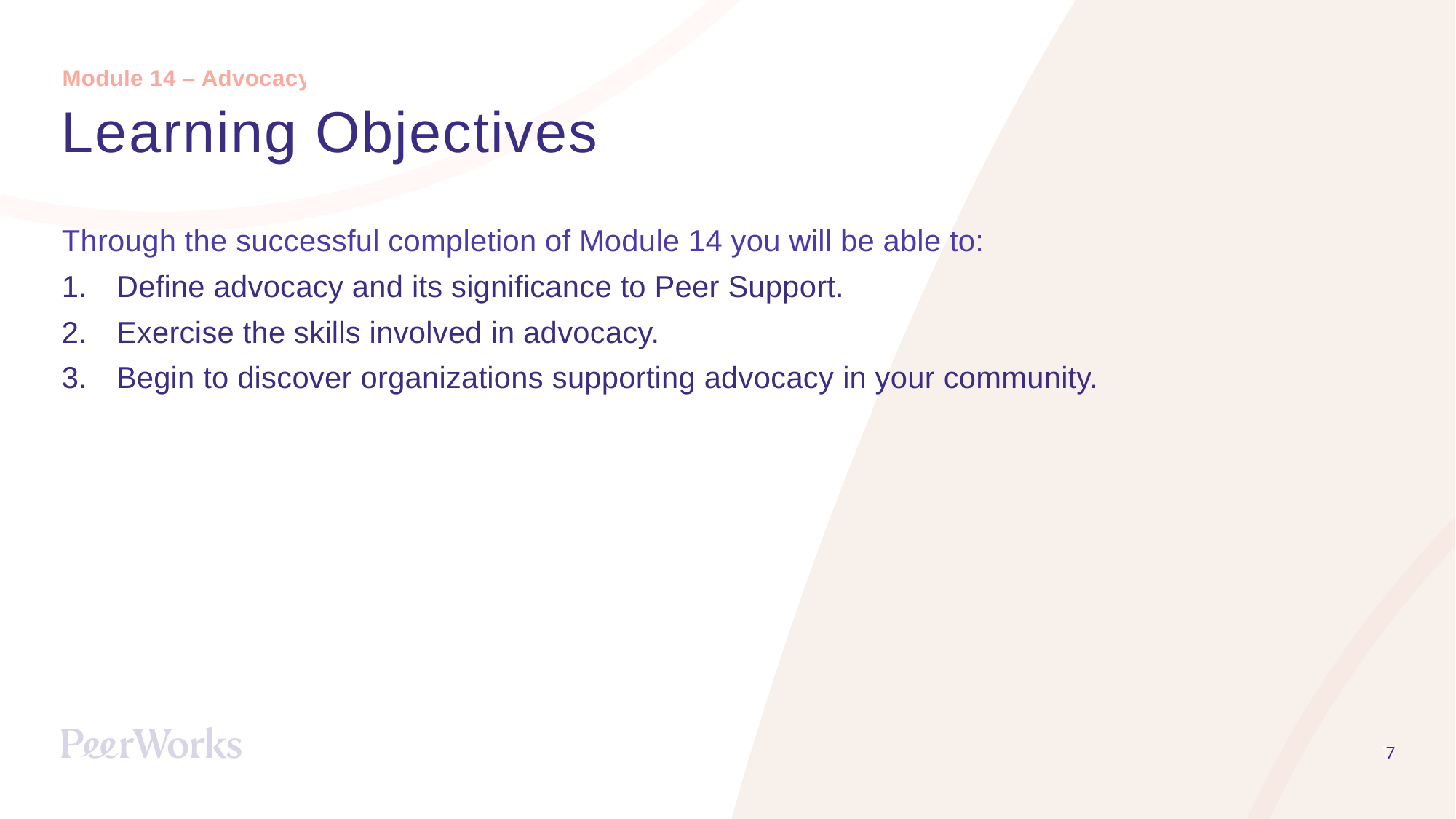

Module 14 – Advocacy
# Learning Objectives
Through the successful completion of Module 14 you will be able to:
Define advocacy and its significance to Peer Support.
Exercise the skills involved in advocacy.
Begin to discover organizations supporting advocacy in your community.
7